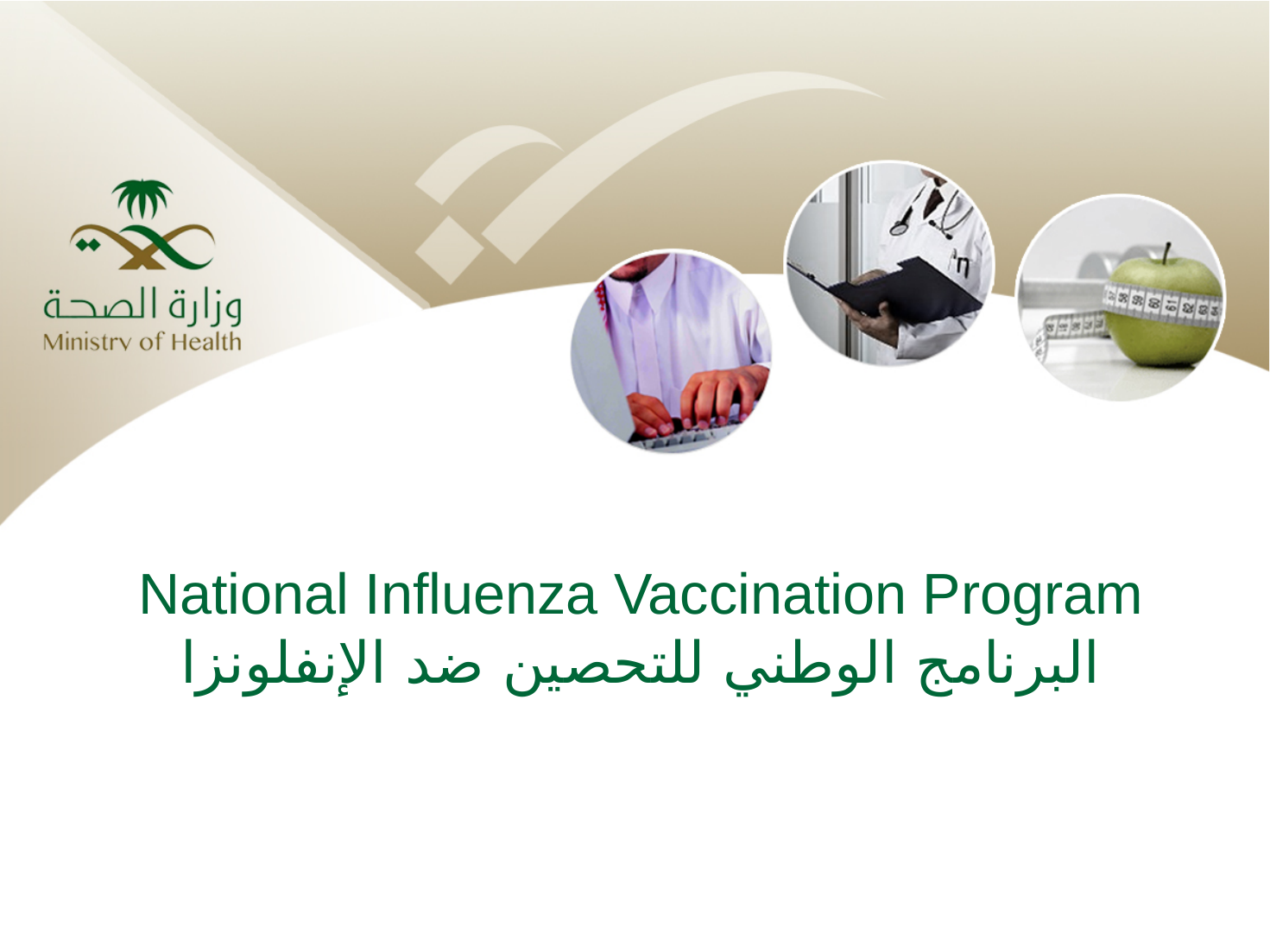

# National Influenza Vaccination Program البرنامج الوطني للتحصين ضد الإنفلونزا